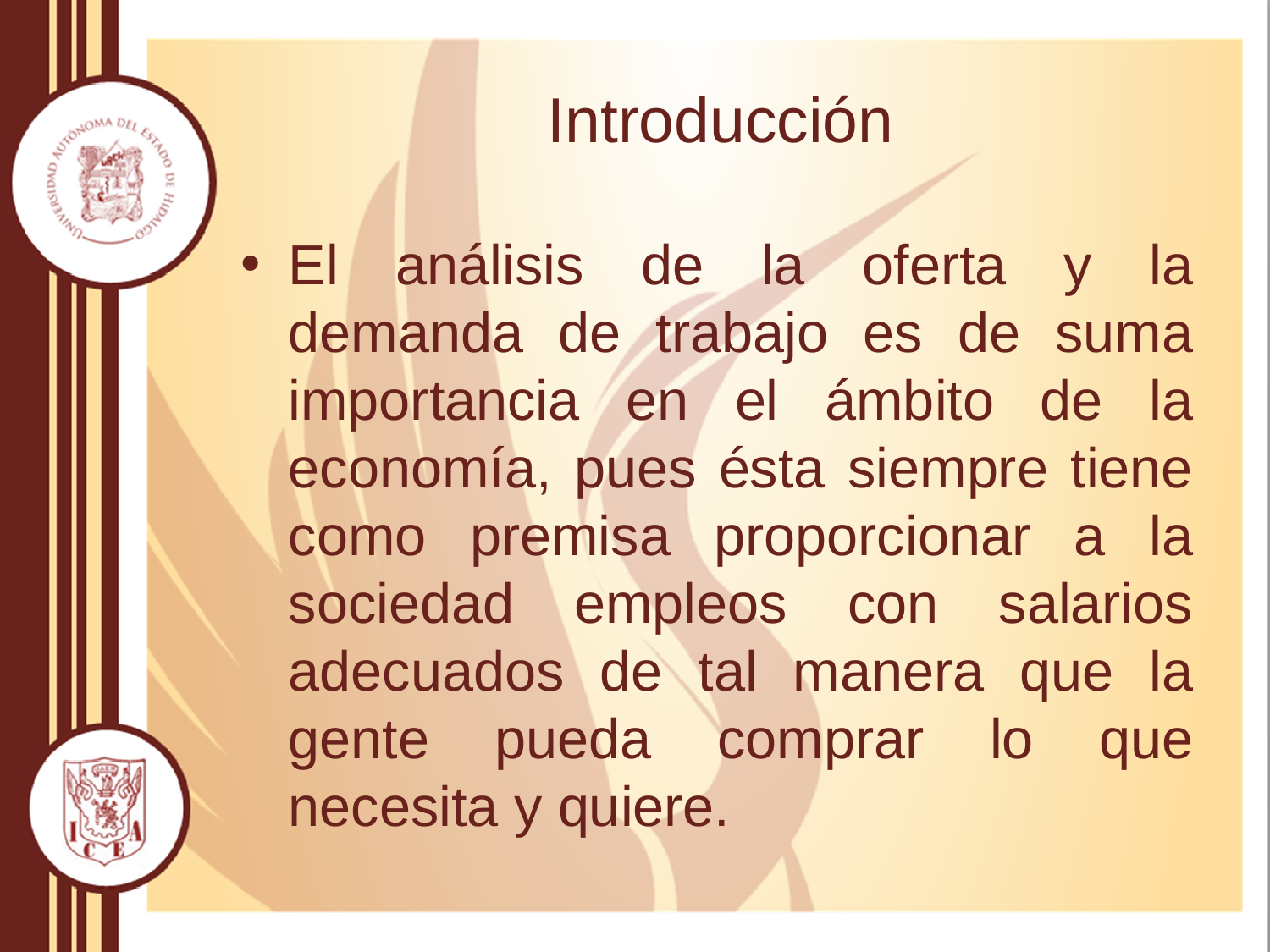

# Introducción
El análisis de la oferta y la demanda de trabajo es de suma importancia en el ámbito de la economía, pues ésta siempre tiene como premisa proporcionar a la sociedad empleos con salarios adecuados de tal manera que la gente pueda comprar lo que necesita y quiere.